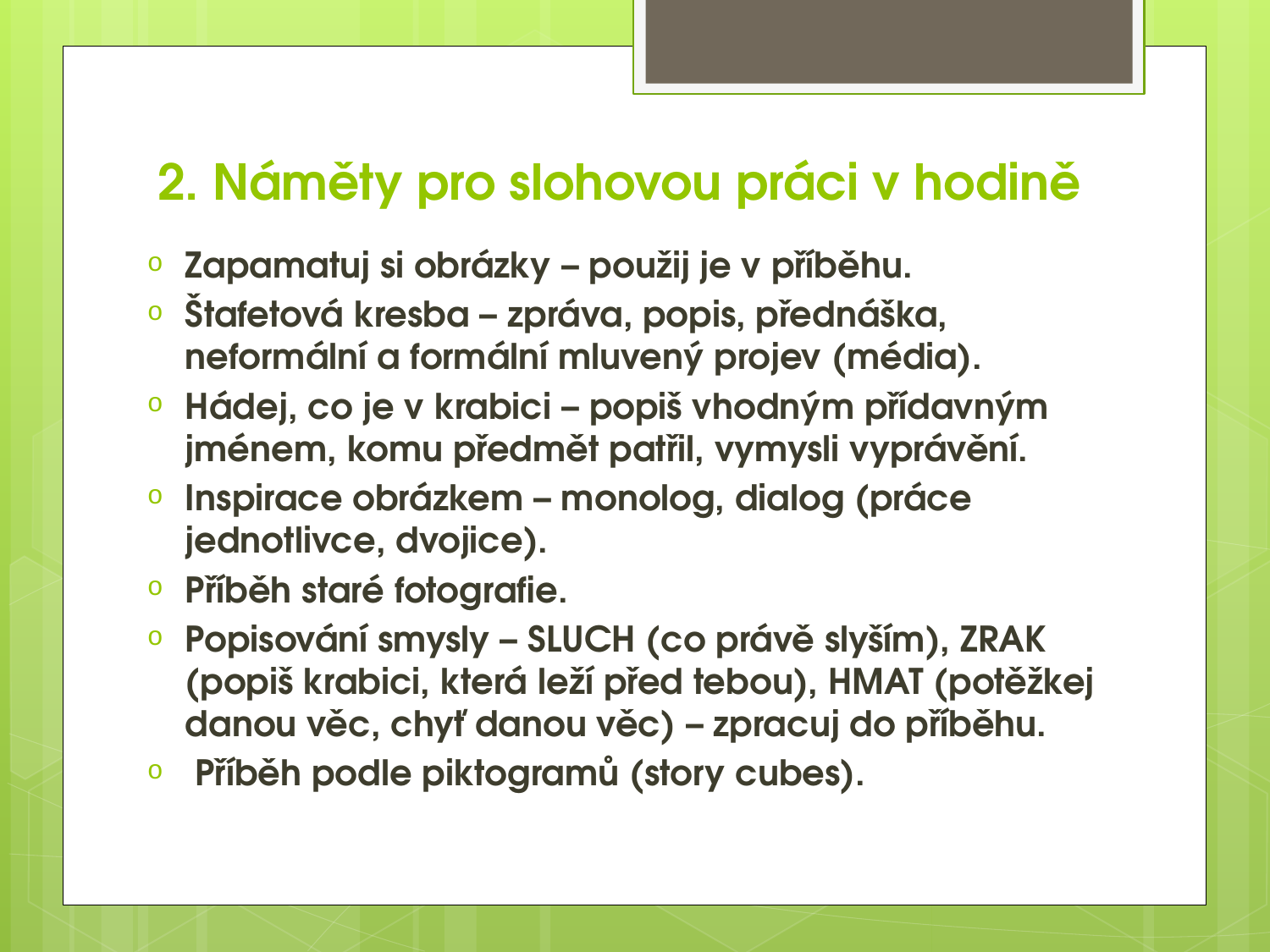

# 2. Náměty pro slohovou práci v hodině
Zapamatuj si obrázky – použij je v příběhu.
Štafetová kresba – zpráva, popis, přednáška, neformální a formální mluvený projev (média).
Hádej, co je v krabici – popiš vhodným přídavným jménem, komu předmět patřil, vymysli vyprávění.
Inspirace obrázkem – monolog, dialog (práce jednotlivce, dvojice).
Příběh staré fotografie.
Popisování smysly – SLUCH (co právě slyším), ZRAK (popiš krabici, která leží před tebou), HMAT (potěžkej danou věc, chyť danou věc) – zpracuj do příběhu.
 Příběh podle piktogramů (story cubes).